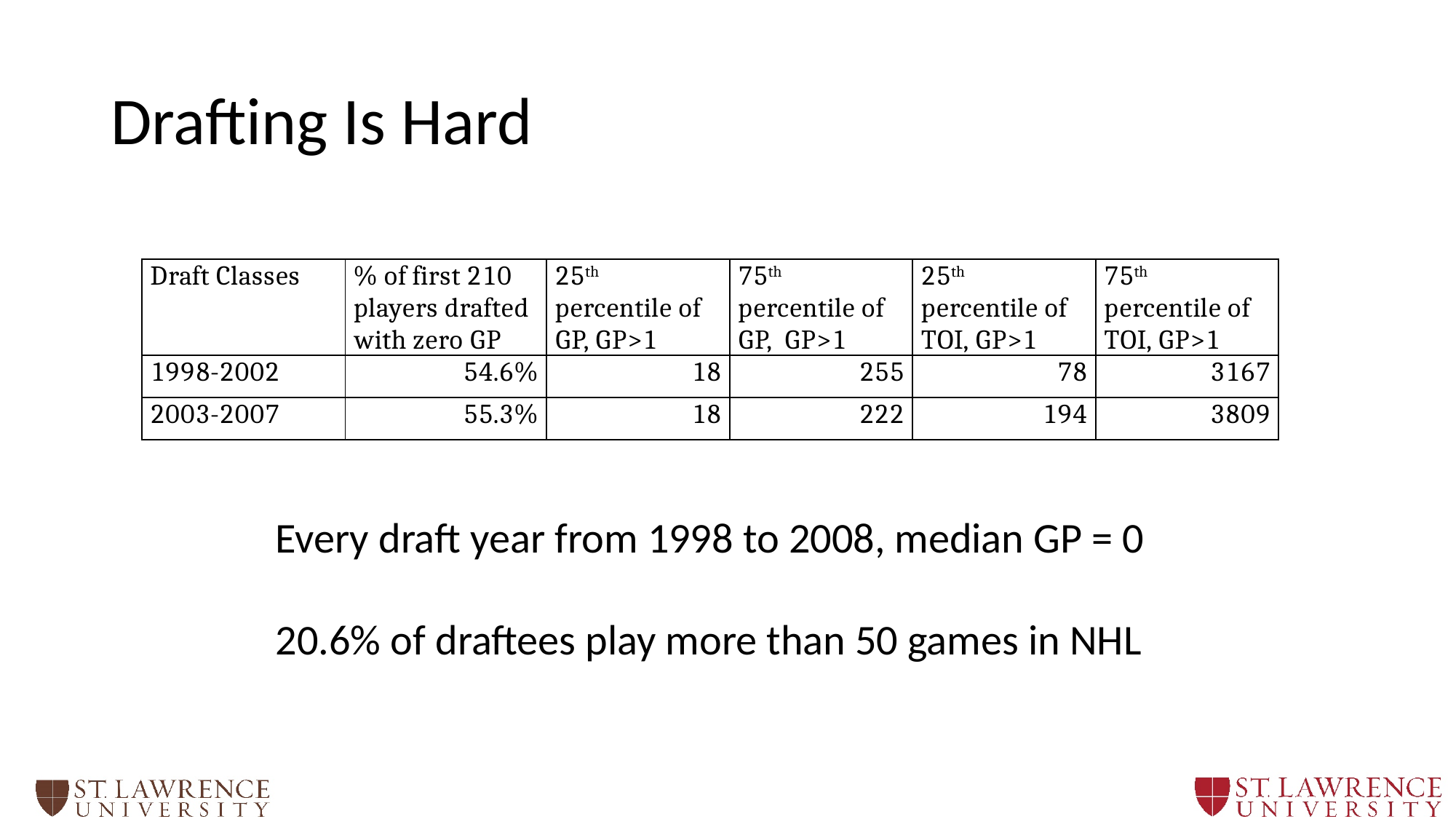

# Drafting Is Hard
| Draft Classes | % of first 210 players drafted with zero GP | 25th percentile of GP, GP>1 | 75th percentile of GP, GP>1 | 25th percentile of TOI, GP>1 | 75th percentile of TOI, GP>1 |
| --- | --- | --- | --- | --- | --- |
| 1998-2002 | 54.6% | 18 | 255 | 78 | 3167 |
| 2003-2007 | 55.3% | 18 | 222 | 194 | 3809 |
Every draft year from 1998 to 2008, median GP = 0

20.6% of draftees play more than 50 games in NHL